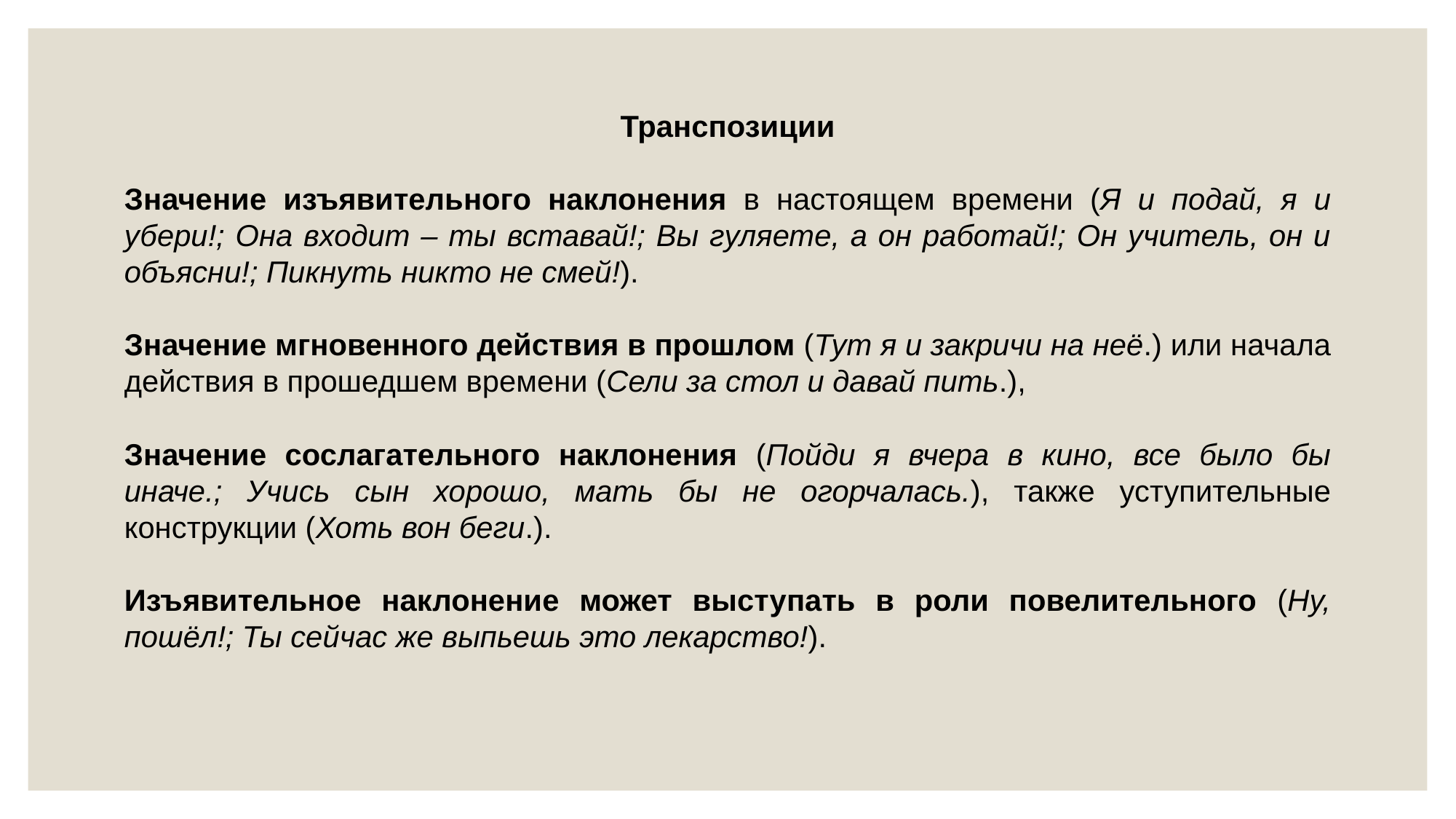

Транспозиции

Значение изъявительного наклонения в настоящем времени (Я и подай, я и убери!; Она входит – ты вставай!; Вы гуляете, а он работай!; Он учитель, он и объясни!; Пикнуть никто не смей!).

Значение мгновенного действия в прошлом (Тут я и закричи на неё.) или начала действия в прошедшем времени (Сели за стол и давай пить.),

Значение сослагательного наклонения (Пойди я вчера в кино, все было бы иначе.; Учись сын хорошо, мать бы не огорчалась.), также уступительные конструкции (Хоть вон беги.).

Изъявительное наклонение может выступать в роли повелительного (Ну, пошёл!; Ты сейчас же выпьешь это лекарство!).